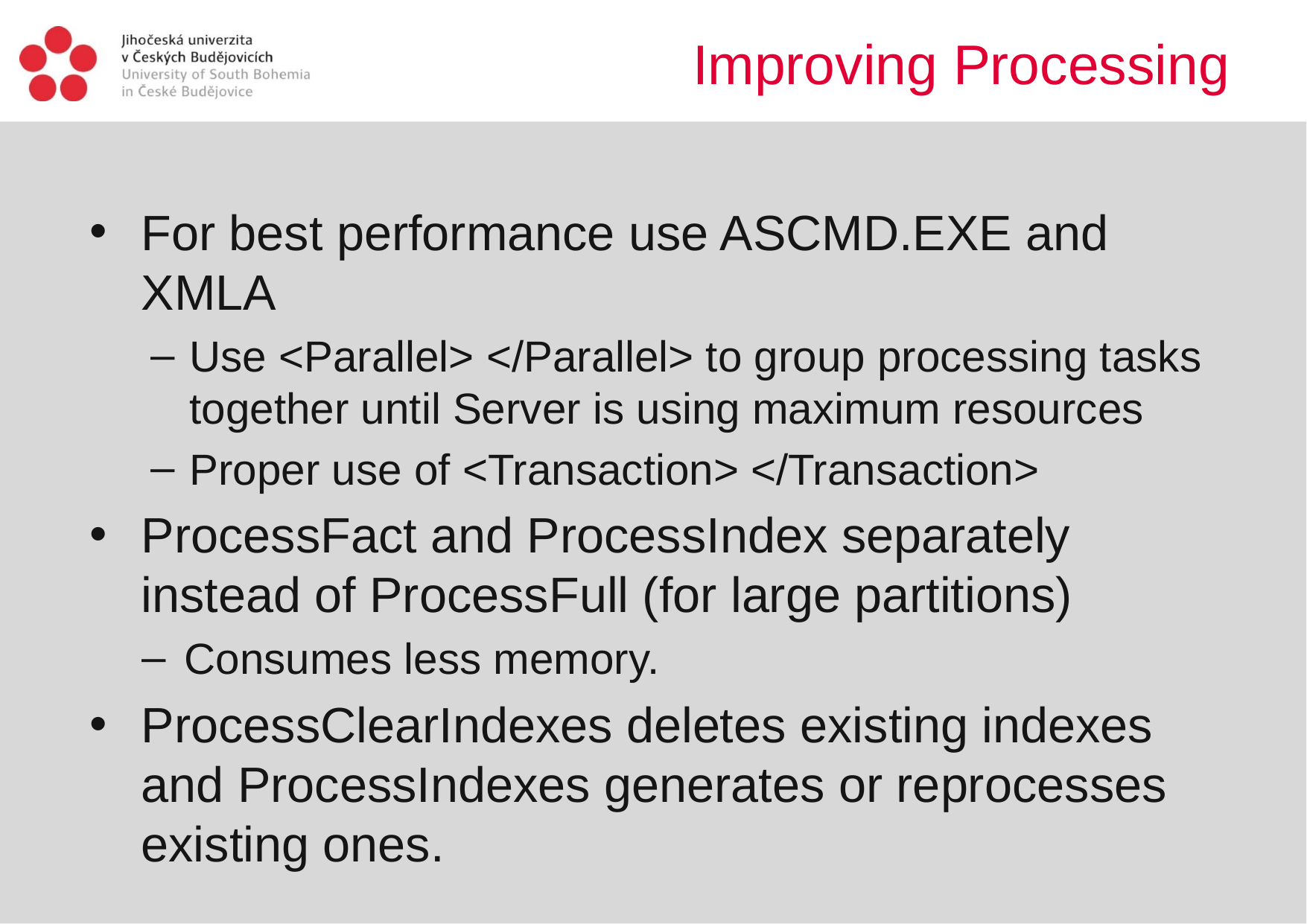

# Improving Processing
For best performance use ASCMD.EXE and XMLA
Use <Parallel> </Parallel> to group processing tasks together until Server is using maximum resources
Proper use of <Transaction> </Transaction>
ProcessFact and ProcessIndex separately instead of ProcessFull (for large partitions)
Consumes less memory.
ProcessClearIndexes deletes existing indexes and ProcessIndexes generates or reprocesses existing ones.